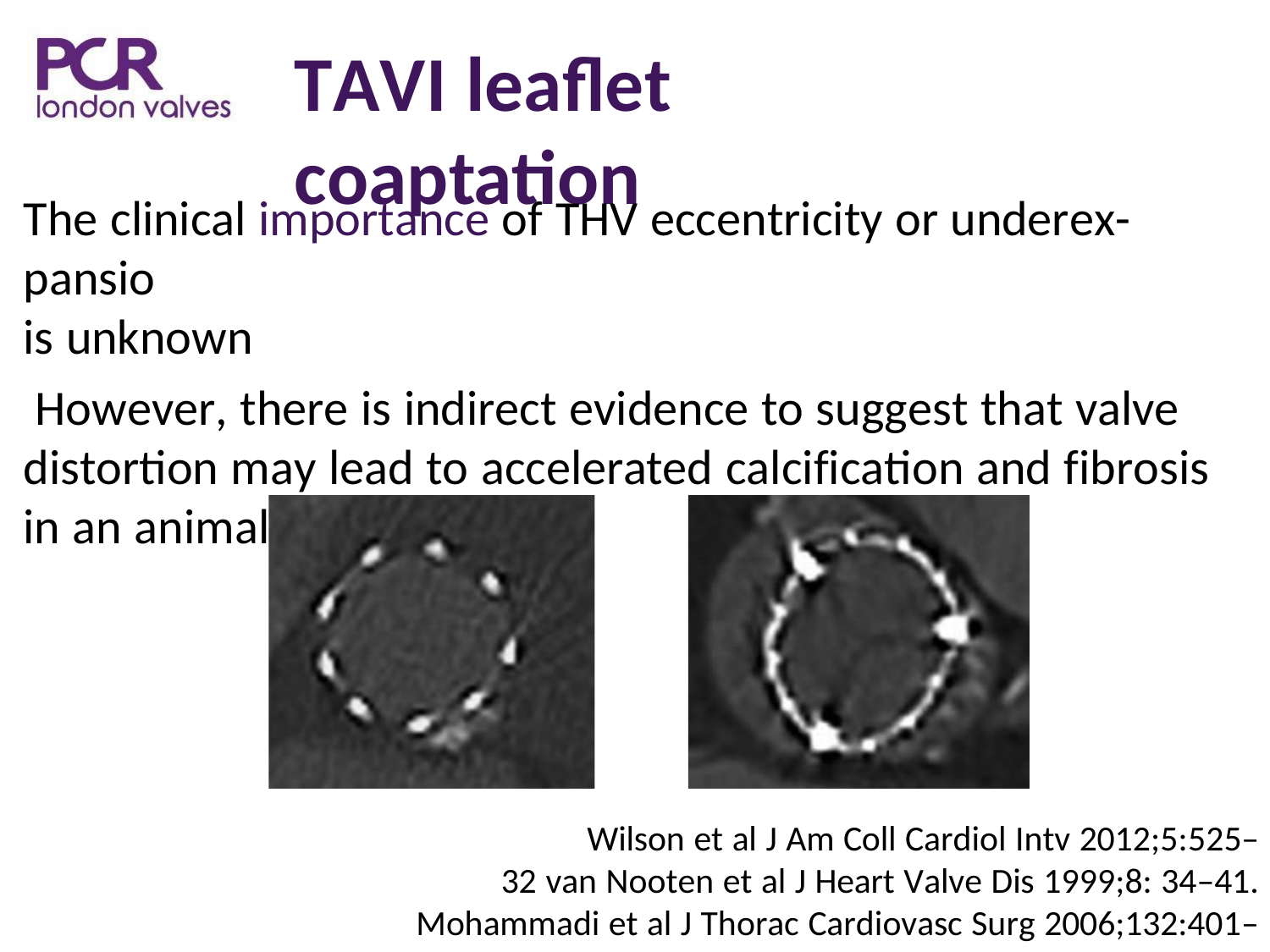

# TAVI leaflet coaptation
The clinical importance of THV eccentricity or underex- pansio
is unknown
However, there is indirect evidence to suggest that valve distortion may lead to accelerated calcification and fibrosis in an animal model.

Wilson et al J Am Coll Cardiol Intv 2012;5:525–32 van Nooten et al J Heart Valve Dis 1999;8: 34–41. Mohammadi et al J Thorac Cardiovasc Surg 2006;132:401–6